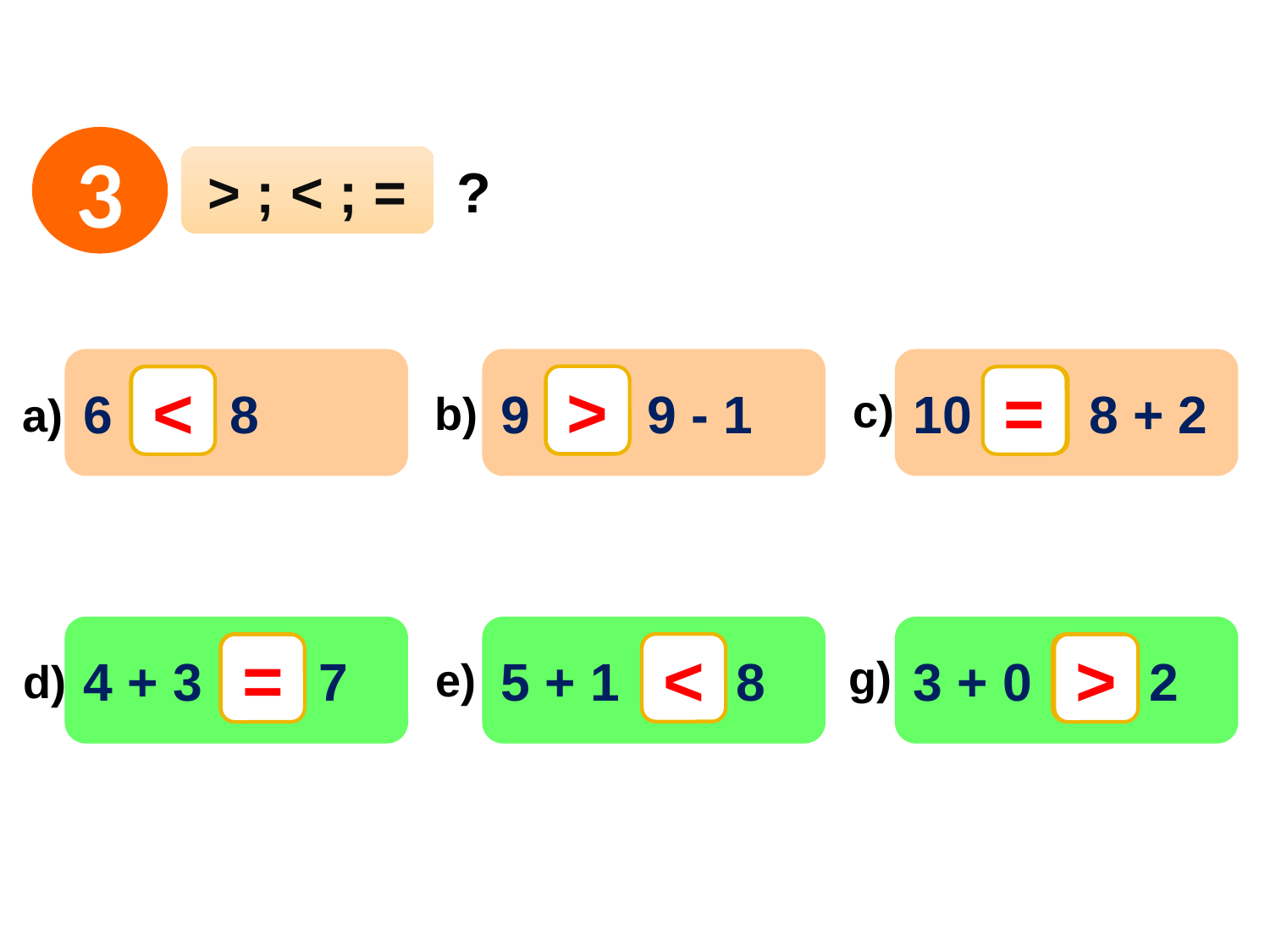

3
> ; < ; =
?
6        8
?
9        9 - 1
?
10        8 + 2
?
>
<
=
c)
b)
a)
4 + 3        7
?
5 + 1        8
?
3 + 0        2
?
<
=
>
g)
e)
d)